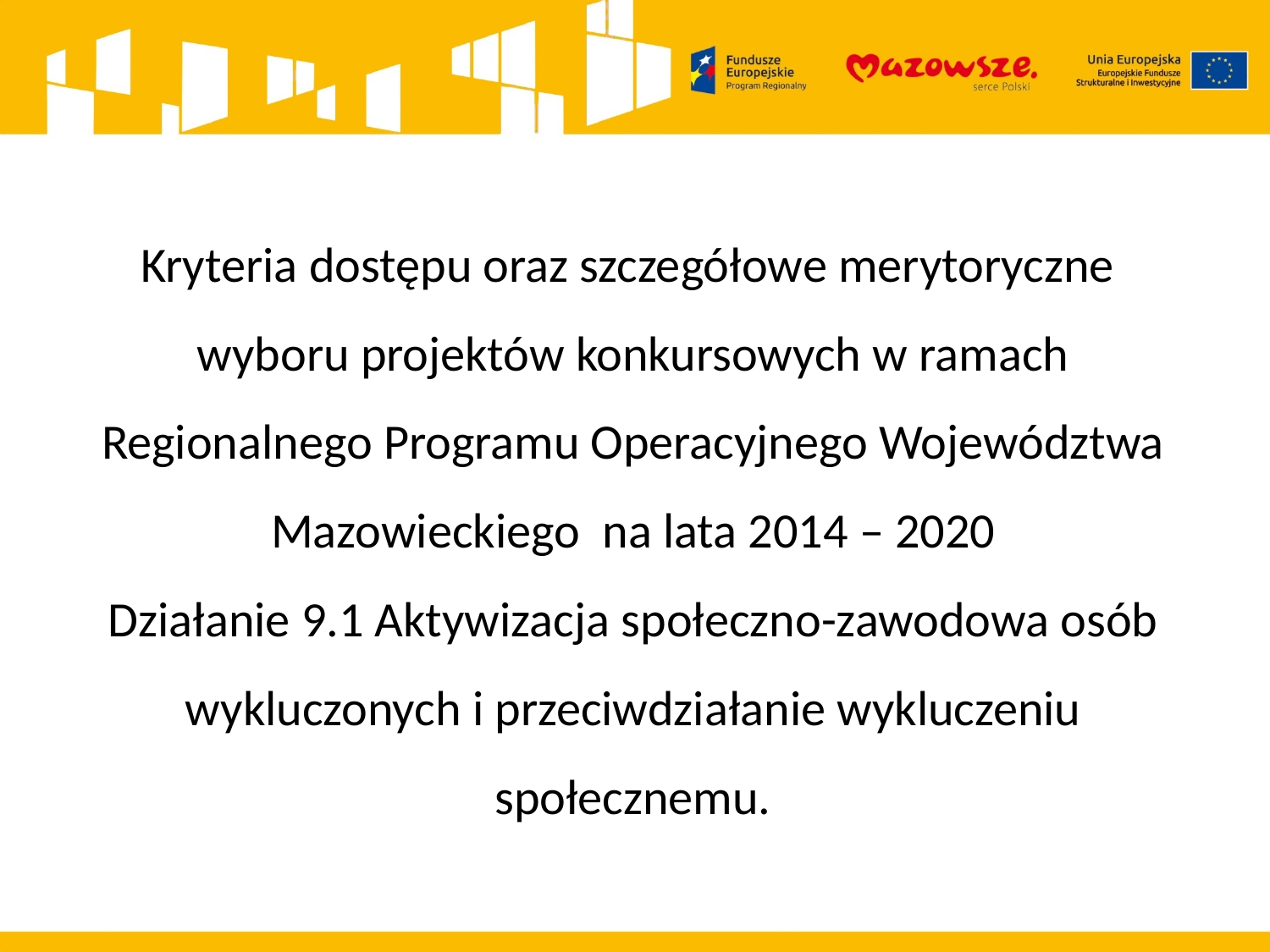

Kryteria dostępu oraz szczegółowe merytoryczne
wyboru projektów konkursowych w ramach Regionalnego Programu Operacyjnego Województwa Mazowieckiego  na lata 2014 – 2020
Działanie 9.1 Aktywizacja społeczno-zawodowa osób wykluczonych i przeciwdziałanie wykluczeniu społecznemu.